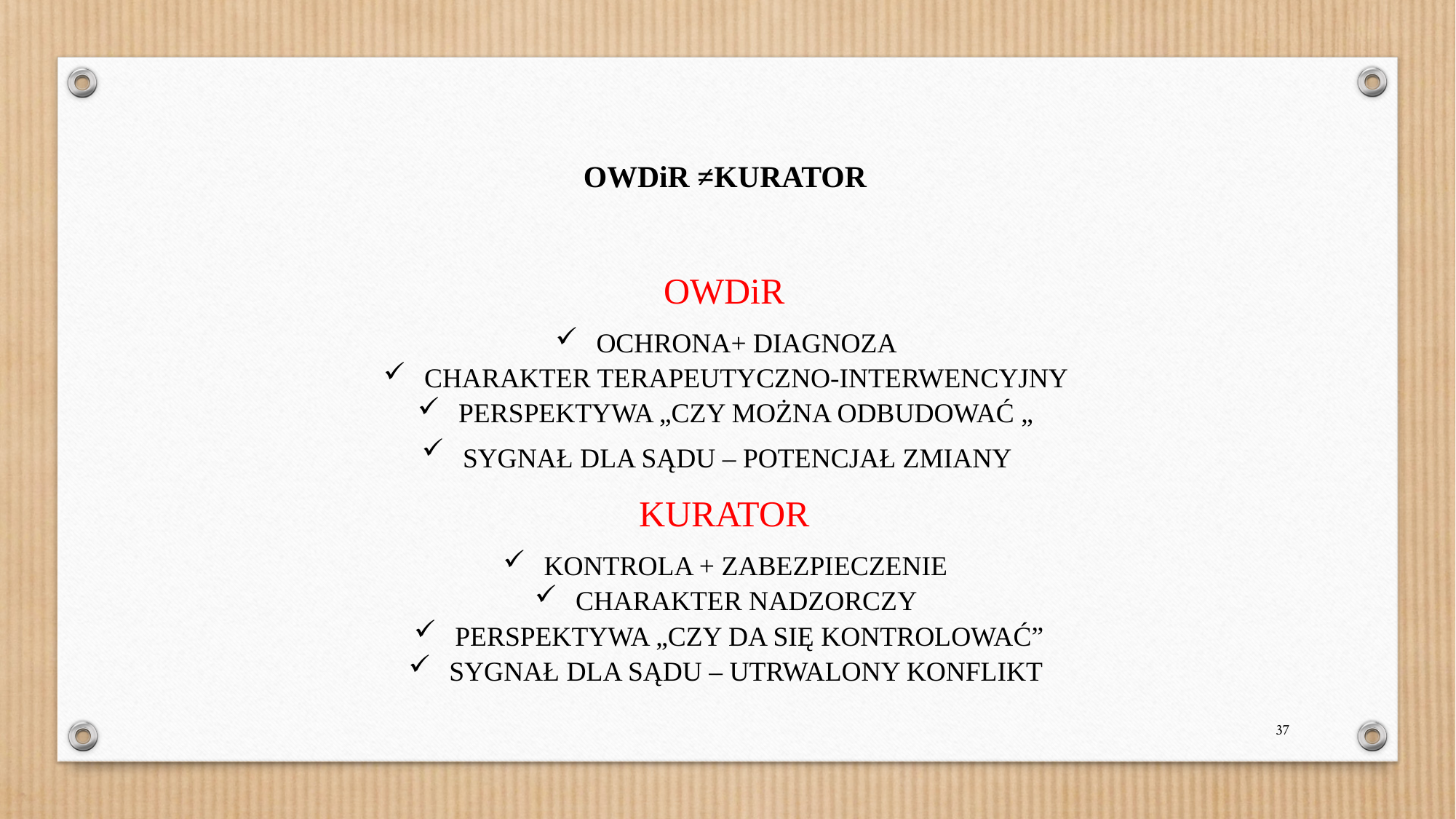

OWDiR ≠KURATOR

OWDiR
OCHRONA+ DIAGNOZA
CHARAKTER TERAPEUTYCZNO-INTERWENCYJNY
PERSPEKTYWA „CZY MOŻNA ODBUDOWAĆ „
SYGNAŁ DLA SĄDU – POTENCJAŁ ZMIANY
KURATOR
KONTROLA + ZABEZPIECZENIE
CHARAKTER NADZORCZY
PERSPEKTYWA „CZY DA SIĘ KONTROLOWAĆ”
SYGNAŁ DLA SĄDU – UTRWALONY KONFLIKT

37